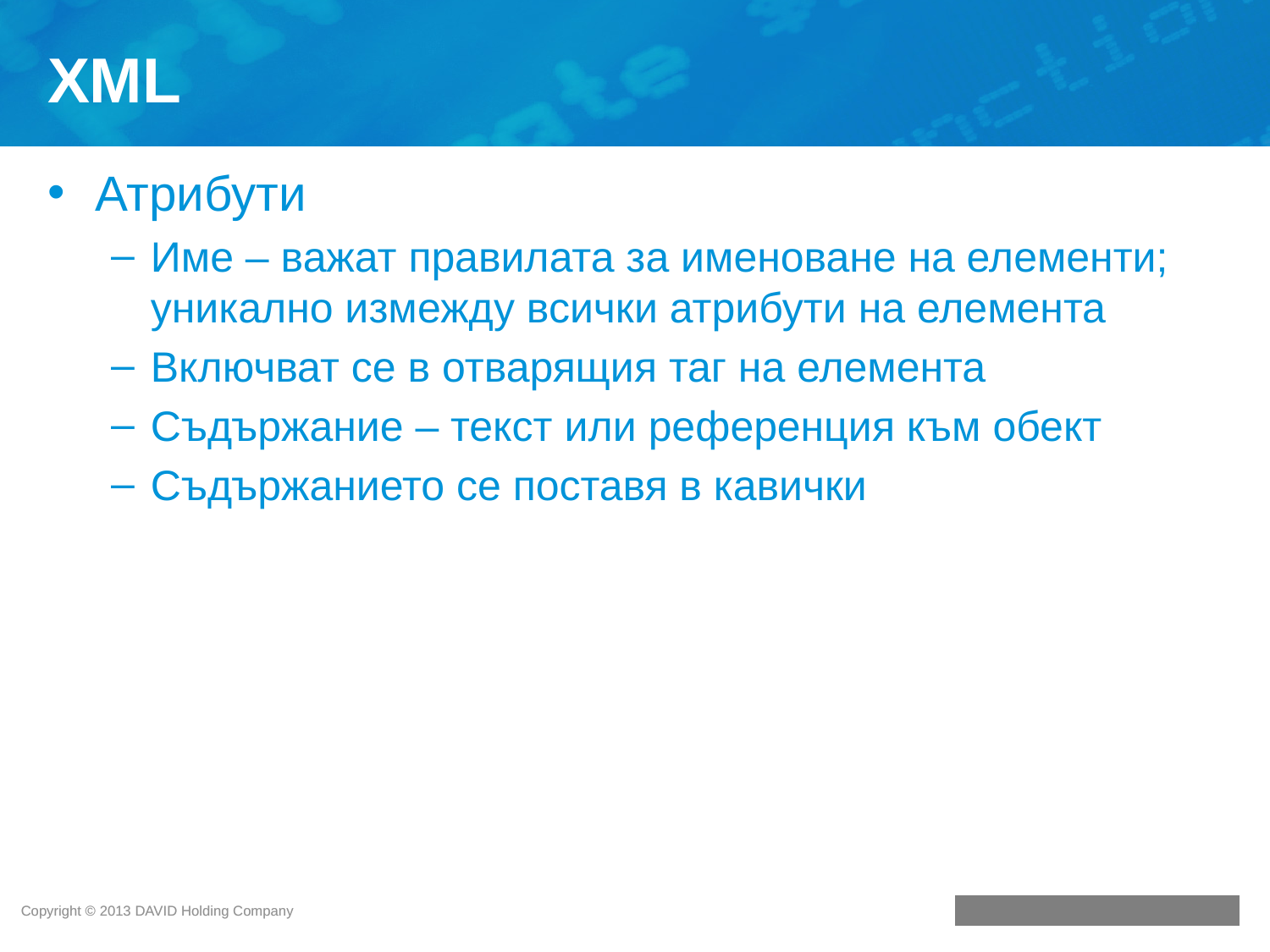

# XML
Атрибути
Име – важат правилата за именоване на елементи; уникално измежду всички атрибути на елемента
Включват се в отварящия таг на елемента
Съдържание – текст или референция към обект
Съдържанието се поставя в кавички